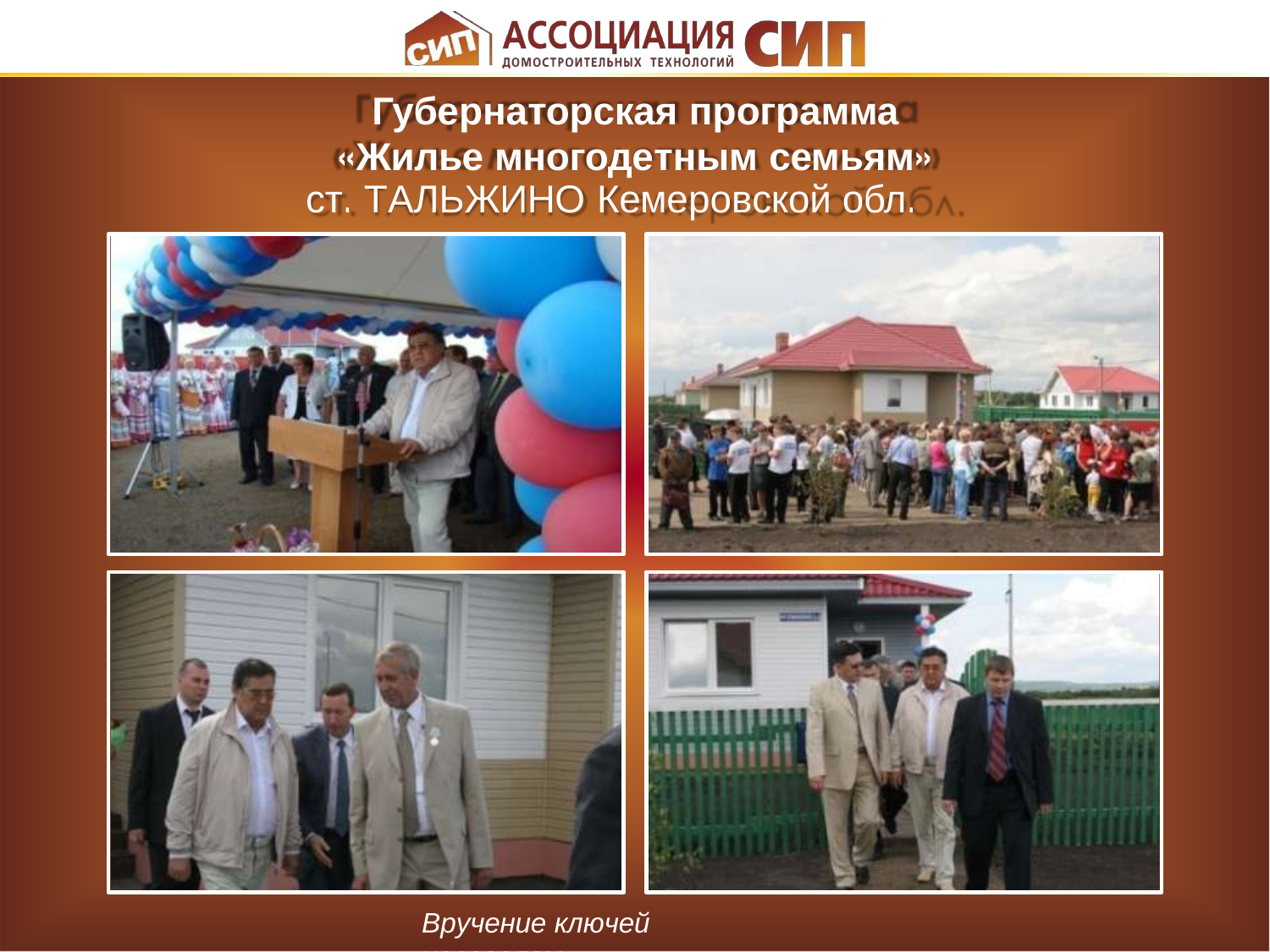

# Губернаторская программа
«Жилье многодетным семьям»

ст. ТАЛЬЖИНО Кемеровской обл.

Вручение ключей новоселам